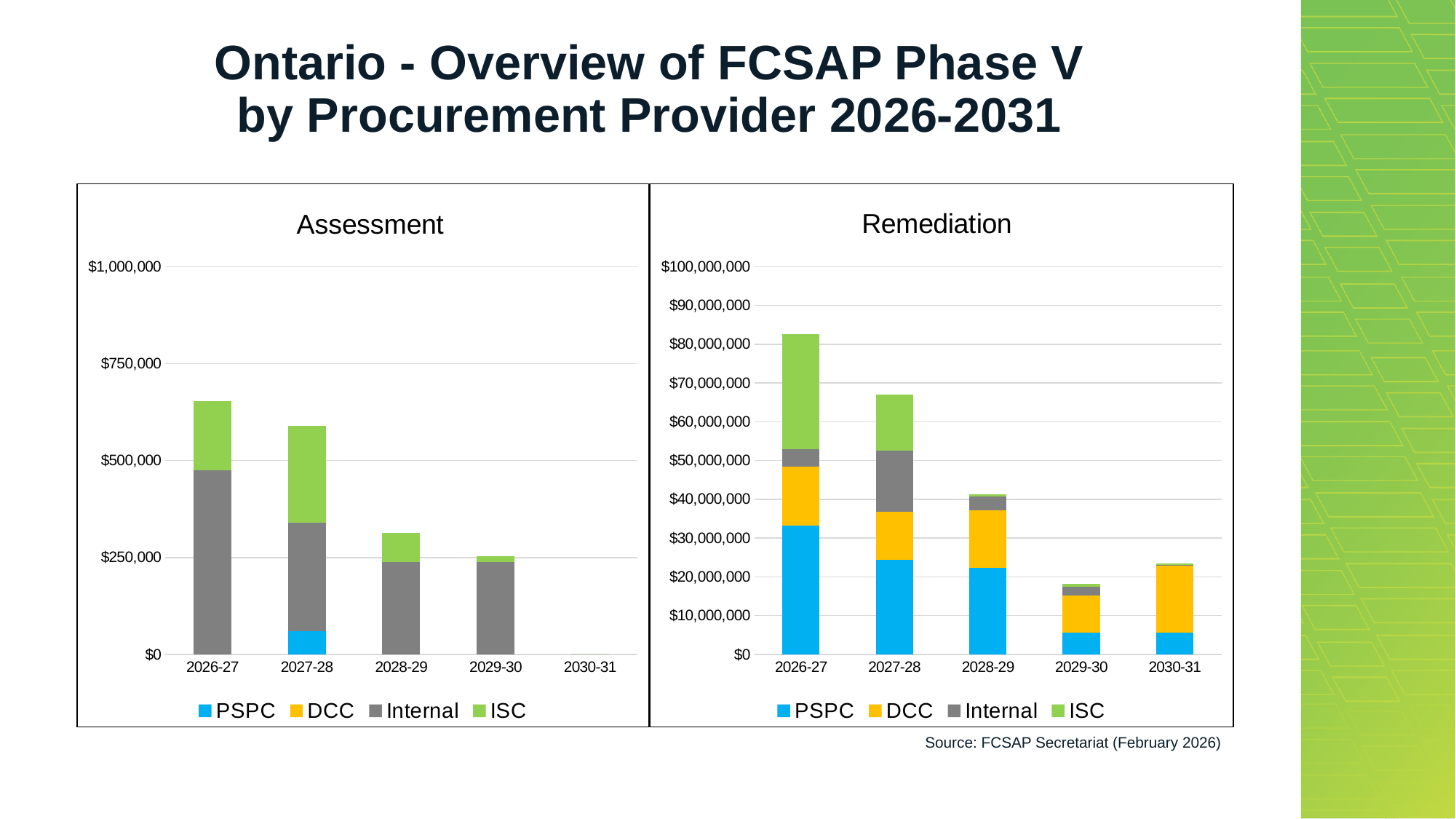

# Ontario - Overview of FCSAP Phase V by Procurement Provider 2026-2031

### Chart: Assessment

| Category | PSPC | DCC | Internal | ISC |
|---|---|---|---|---|
| 2026-27 | 0.0 | 0.0 | 474000.0 | 180000.0 |
| 2027-28 | 60000.0 | 0.0 | 279000.0 | 250000.0 |
| 2028-29 | 0.0 | 0.0 | 239000.0 | 75000.0 |
| 2029-30 | 0.0 | 0.0 | 239000.0 | 15000.0 |
| 2030-31 | 0.0 | 0.0 | 0.0 | 0.0 |

### Chart: Remediation

| Category | PSPC | DCC | Internal | ISC |
|---|---|---|---|---|
| 2026-27 | 33205610.22 | 15307860.26 | 4390456.4 | 29793639.0 |
| 2027-28 | 24350980.402812067 | 12399739.370000001 | 15780615.879999999 | 14566099.0 |
| 2028-29 | 22362734.931077078 | 14890464.14 | 3461048.8 | 578210.0 |
| 2029-30 | 5652345.513933865 | 9583052.09 | 2147691.15 | 898618.0 |
| 2030-31 | 5616584.344 | 17379347.75 | 130757.345 | 250000.0 |
Source: FCSAP Secretariat (February 2026)